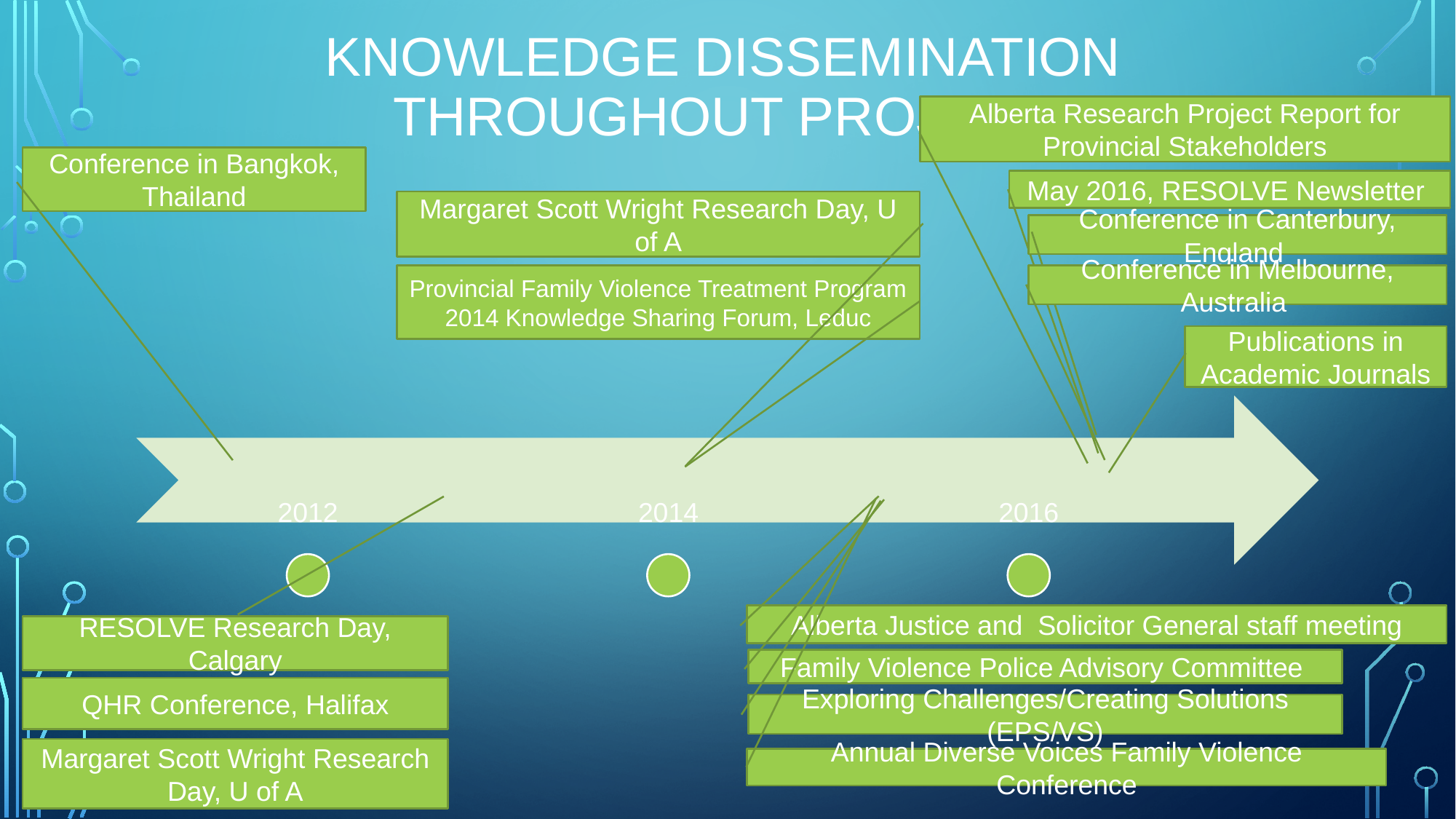

# Knowledge dissemination throughout project
Alberta Research Project Report for Provincial Stakeholders
Conference in Bangkok, Thailand
May 2016, RESOLVE Newsletter
Margaret Scott Wright Research Day, U of A
Conference in Canterbury, England
Provincial Family Violence Treatment Program 2014 Knowledge Sharing Forum, Leduc
Conference in Melbourne, Australia
2014
2016
2012
Publications in Academic Journals
Alberta Justice and  Solicitor General staff meeting
RESOLVE Research Day, Calgary
Family Violence Police Advisory Committee
QHR Conference, Halifax
Exploring Challenges/Creating Solutions (EPS/VS)
Margaret Scott Wright Research Day, U of A
Annual Diverse Voices Family Violence Conference